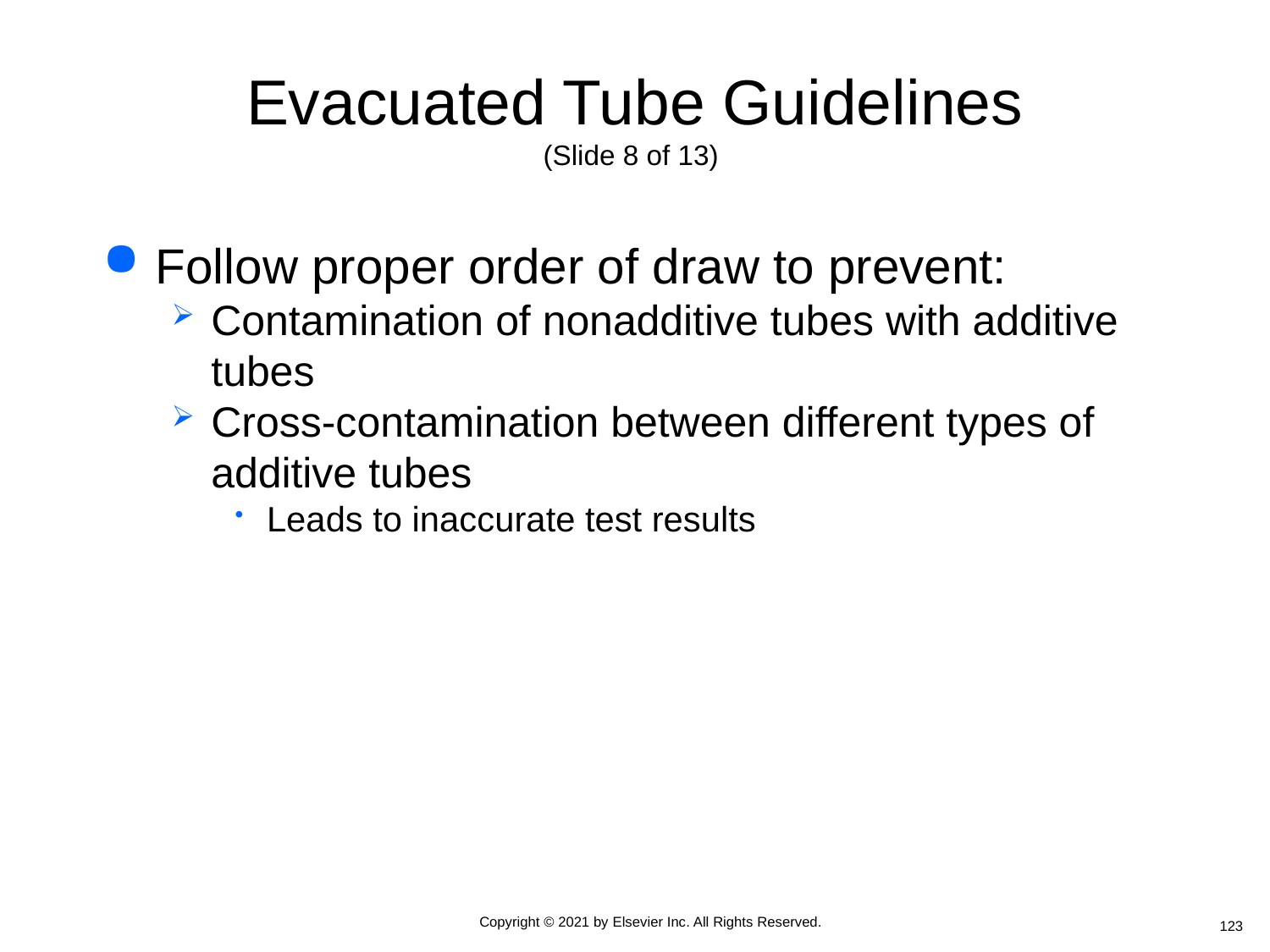

# Evacuated Tube Guidelines (Slide 8 of 13)
Follow proper order of draw to prevent:
Contamination of nonadditive tubes with additive tubes
Cross-contamination between different types of additive tubes
Leads to inaccurate test results

123